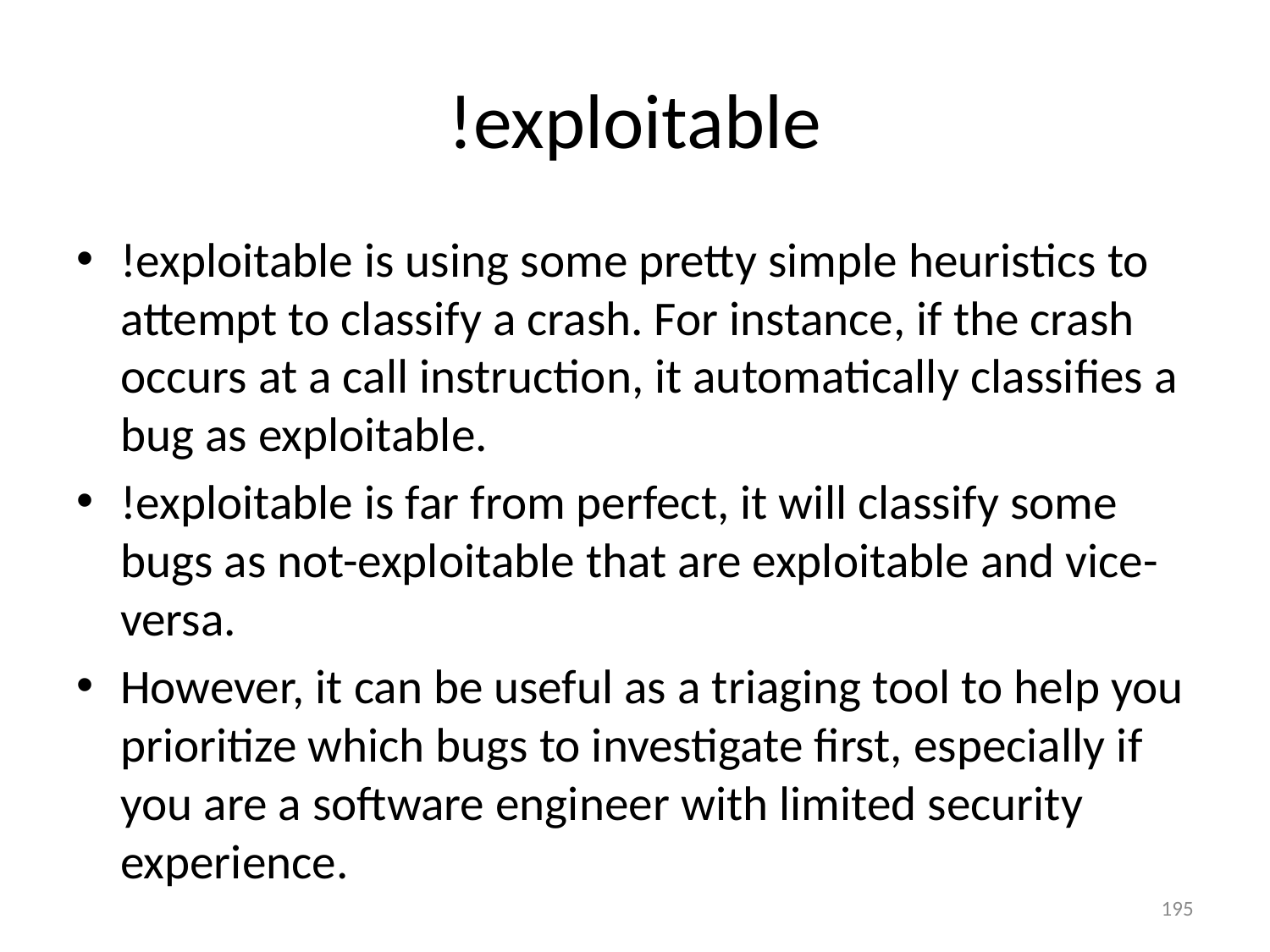

# !exploitable
!exploitable is using some pretty simple heuristics to attempt to classify a crash. For instance, if the crash occurs at a call instruction, it automatically classifies a bug as exploitable.
!exploitable is far from perfect, it will classify some bugs as not-exploitable that are exploitable and vice-versa.
However, it can be useful as a triaging tool to help you prioritize which bugs to investigate first, especially if you are a software engineer with limited security experience.

195